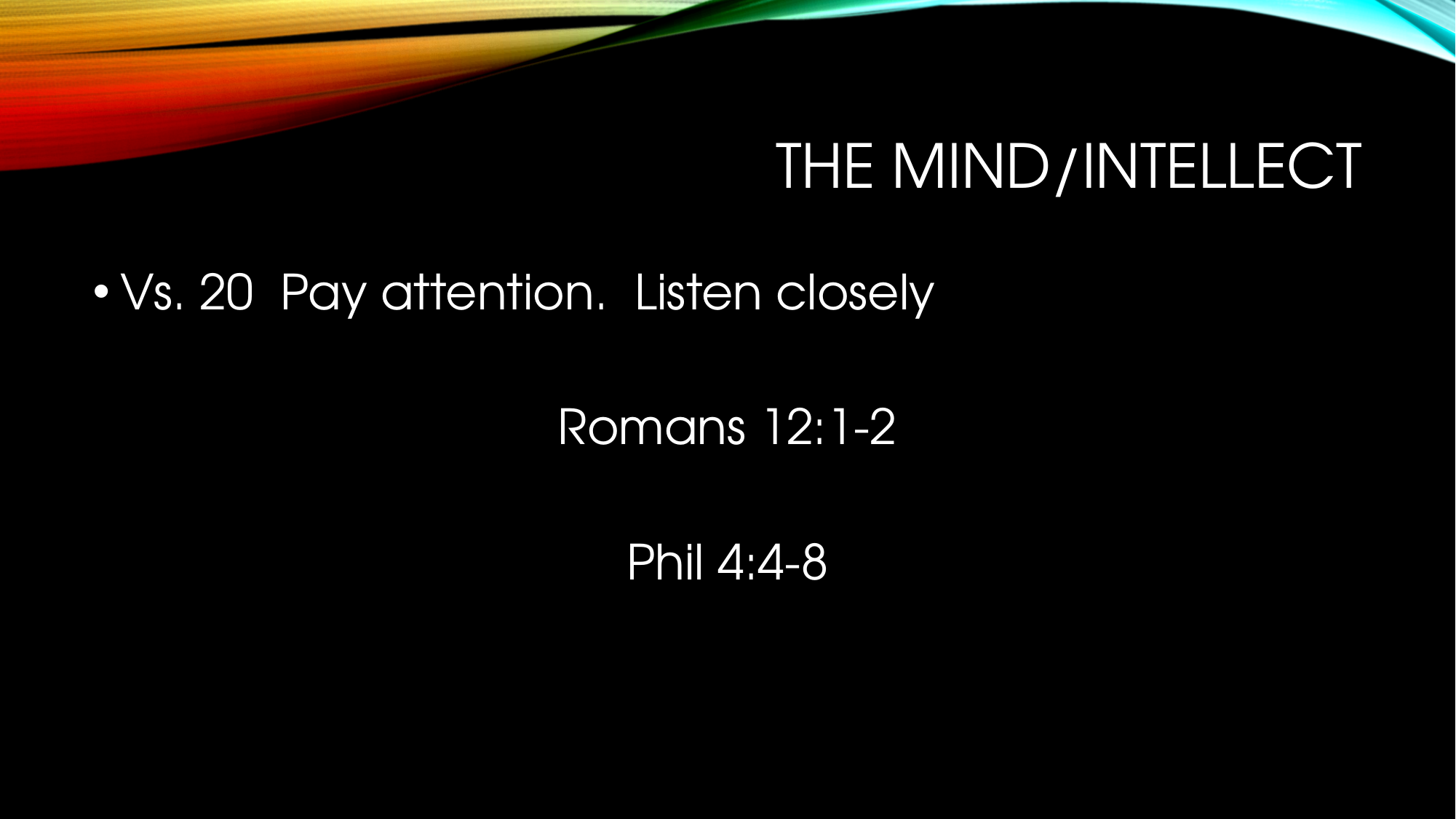

# The MIND/INTELLECT
Vs. 20  Pay attention.  Listen closely

Romans 12:1-2

Phil 4:4-8